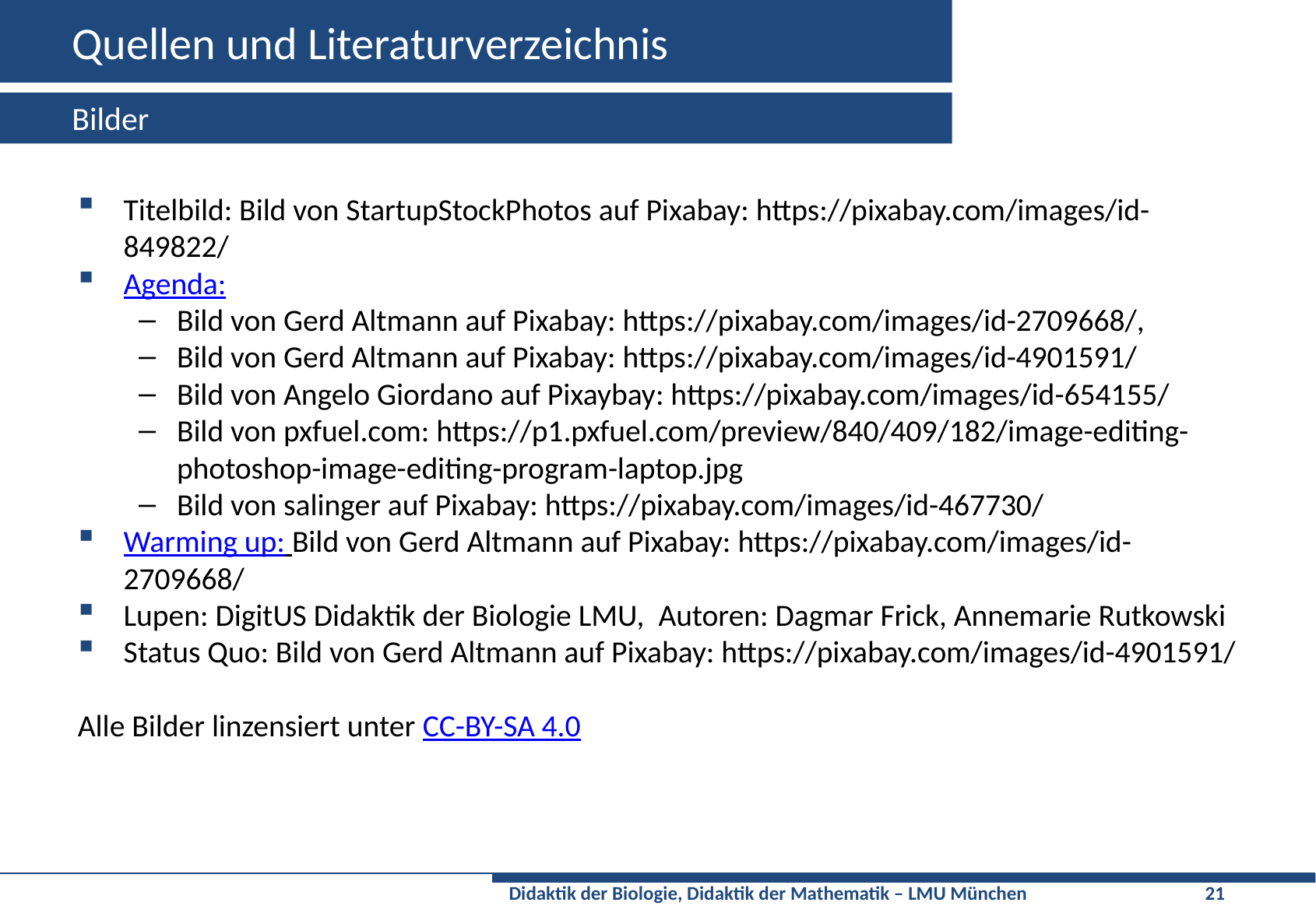

# Quellen und Literaturverzeichnis
Bilder
Titelbild: Bild von StartupStockPhotos auf Pixabay: https://pixabay.com/images/id-849822/
Agenda:
Bild von Gerd Altmann auf Pixabay: https://pixabay.com/images/id-2709668/,
Bild von Gerd Altmann auf Pixabay: https://pixabay.com/images/id-4901591/
Bild von Angelo Giordano auf Pixaybay: https://pixabay.com/images/id-654155/
Bild von pxfuel.com: https://p1.pxfuel.com/preview/840/409/182/image-editing-photoshop-image-editing-program-laptop.jpg
Bild von salinger auf Pixabay: https://pixabay.com/images/id-467730/
Warming up: Bild von Gerd Altmann auf Pixabay: https://pixabay.com/images/id-2709668/
Lupen: DigitUS Didaktik der Biologie LMU,  Autoren: Dagmar Frick, Annemarie Rutkowski
Status Quo: Bild von Gerd Altmann auf Pixabay: https://pixabay.com/images/id-4901591/

Alle Bilder linzensiert unter CC-BY-SA 4.0